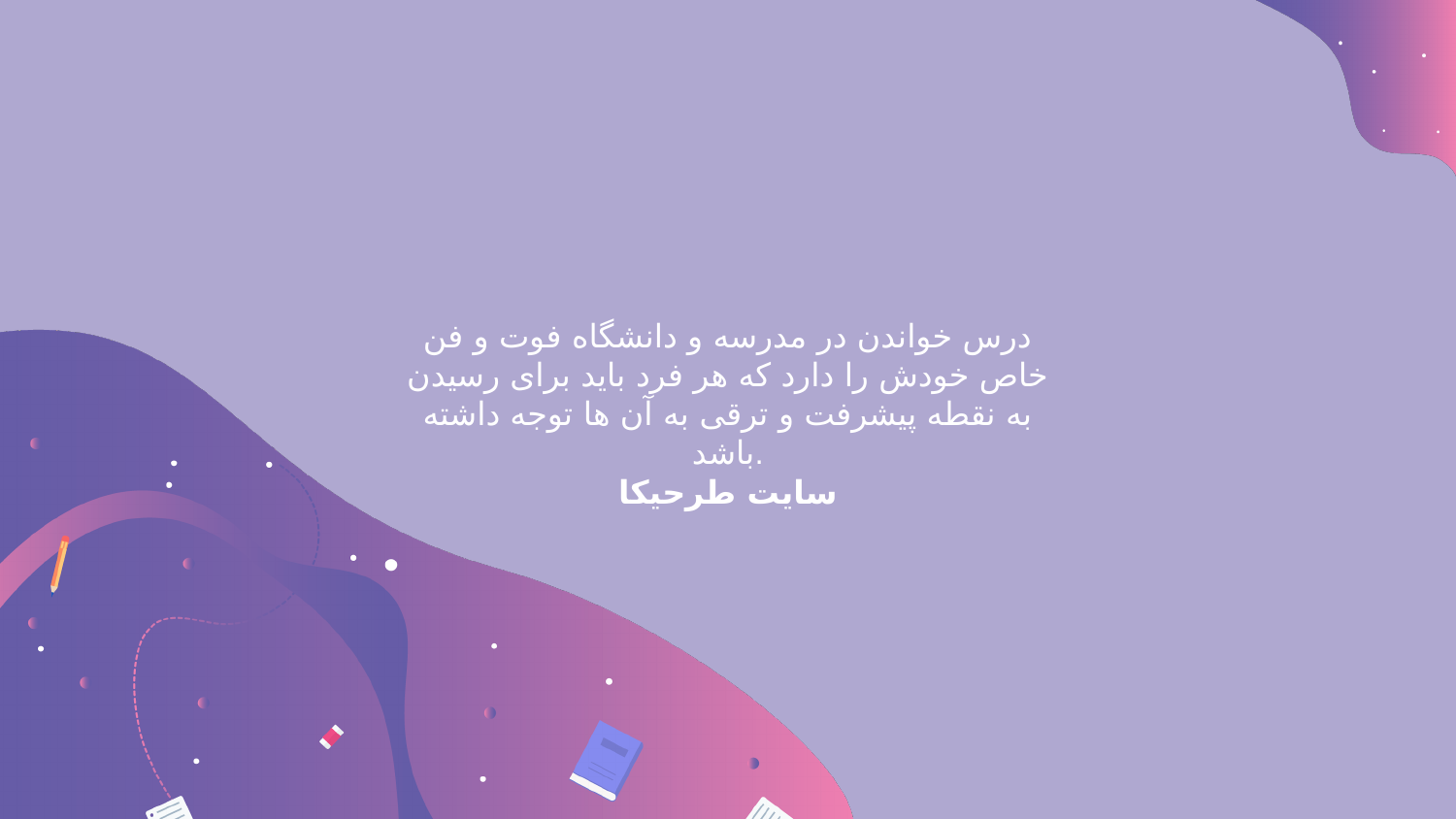

درس خواندن در مدرسه و دانشگاه فوت و فن خاص خودش را دارد که هر فرد باید برای رسیدن به نقطه پیشرفت و ترقی به آن ها توجه داشته باشد.
# سایت طرحیکا